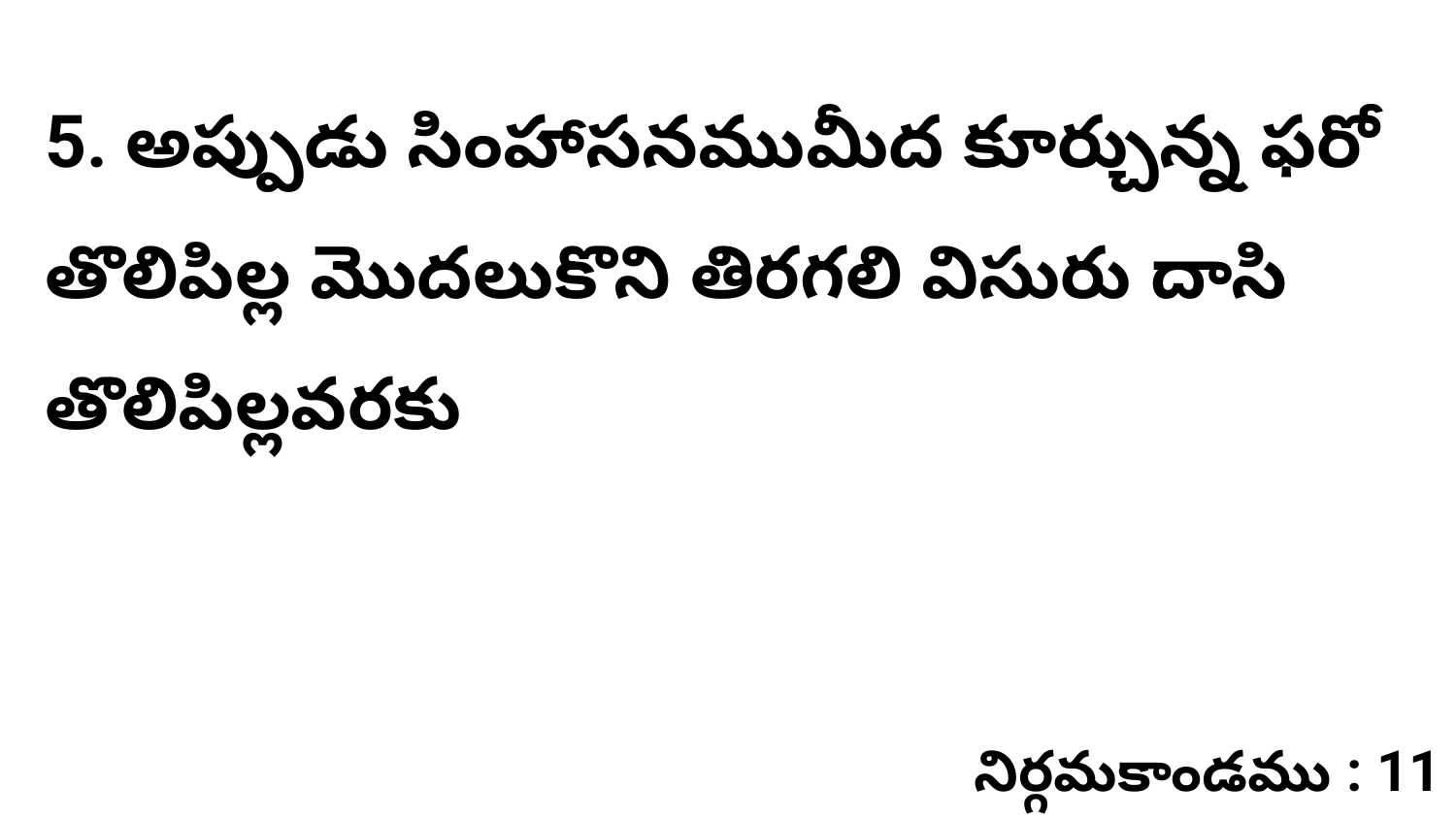

5. అప్పుడు సింహాసనముమీద కూర్చున్న ఫరో తొలిపిల్ల మొదలుకొని తిరగలి విసురు దాసి తొలిపిల్లవరకు
నిర్గమకాండము : 11